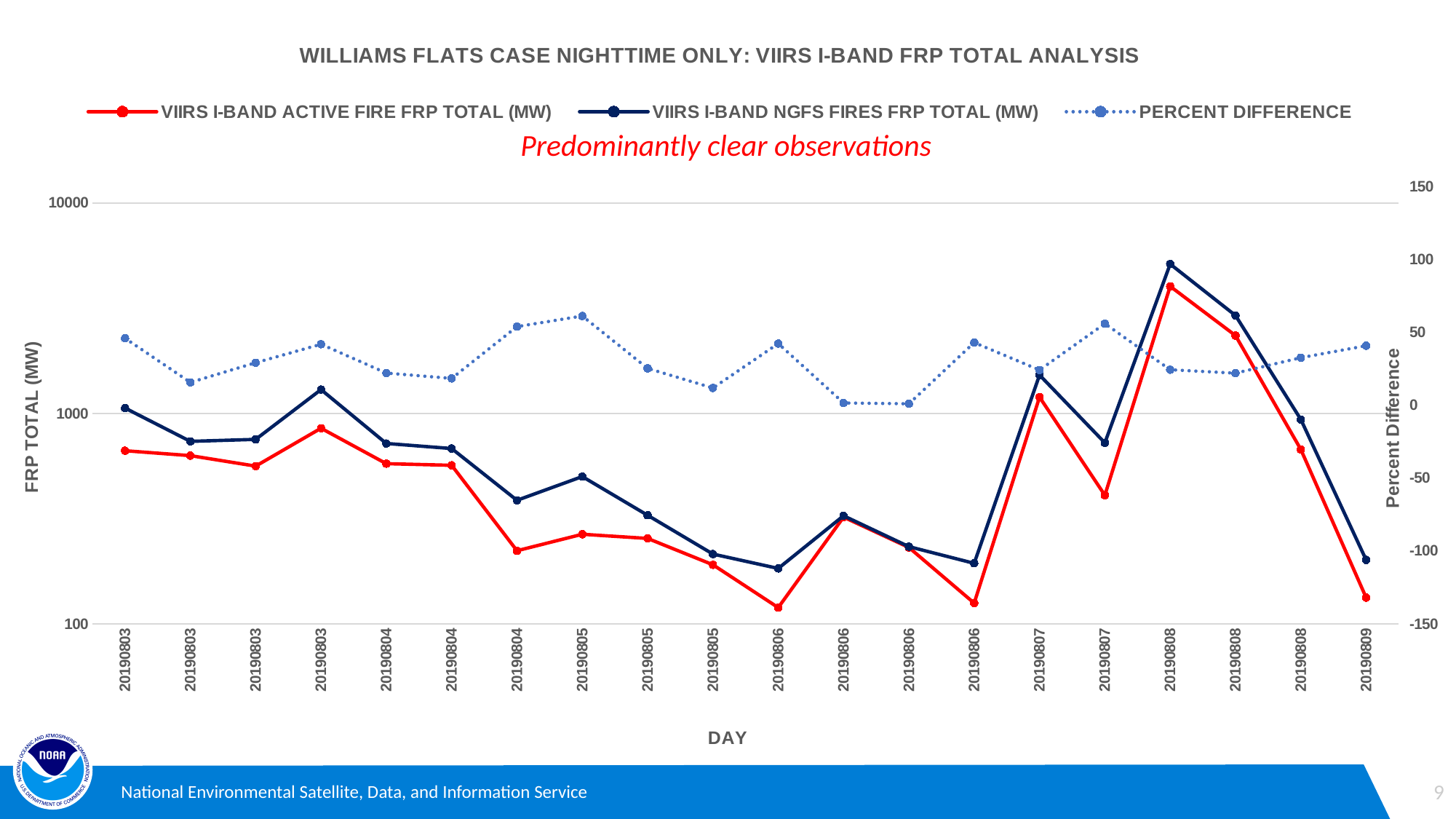

### Chart: WILLIAMS FLATS CASE NIGHTTIME ONLY: VIIRS I-BAND FRP TOTAL ANALYSIS

| Category | VIIRS I-BAND ACTIVE FIRE FRP TOTAL (MW) | VIIRS I-BAND NGFS FIRES FRP TOTAL (MW) | PERCENT DIFFERENCE |
|---|---|---|---|
| 20190803 | 664.75 | 1059.85 | 45.819320422126864 |
| 20190803 | 630.1 | 736.65 | 15.591732211450516 |
| 20190803 | 561.64 | 752.64 | 29.065343762364186 |
| 20190803 | 850.09 | 1298.34 | 41.728145669163055 |
| 20190804 | 577.08 | 719.61 | 21.983666103694787 |
| 20190804 | 566.8 | 680.94 | 18.295478224630145 |
| 20190804 | 222.59 | 386.45 | 53.80927361092868 |
| 20190805 | 266.53 | 500.99 | 61.095476339378784 |
| 20190805 | 254.69 | 328.08 | 25.186608782195375 |
| 20190805 | 190.85 | 214.61 | 11.720021703743905 |
| 20190806 | 119.49 | 183.4 | 42.20013866420154 |
| 20190806 | 321.61 | 326.28 | 1.4416027412060561 |
| 20190806 | 230.69 | 232.76 | 0.8933002481389549 |
| 20190806 | 125.5 | 194.0 | 42.87949921752739 |
| 20190807 | 1195.53 | 1522.7 | 24.072282330781434 |
| 20190807 | 408.35 | 724.78 | 55.85060849152347 |
| 20190808 | 4016.85 | 5126.11 | 24.264789521117887 |
| 20190808 | 2344.55 | 2921.08 | 21.89785457770484 |
| 20190808 | 674.03 | 935.57 | 32.49751491053679 |
| 20190809 | 133.3 | 201.44 | 40.71219453904522 |
Predominantly clear observations